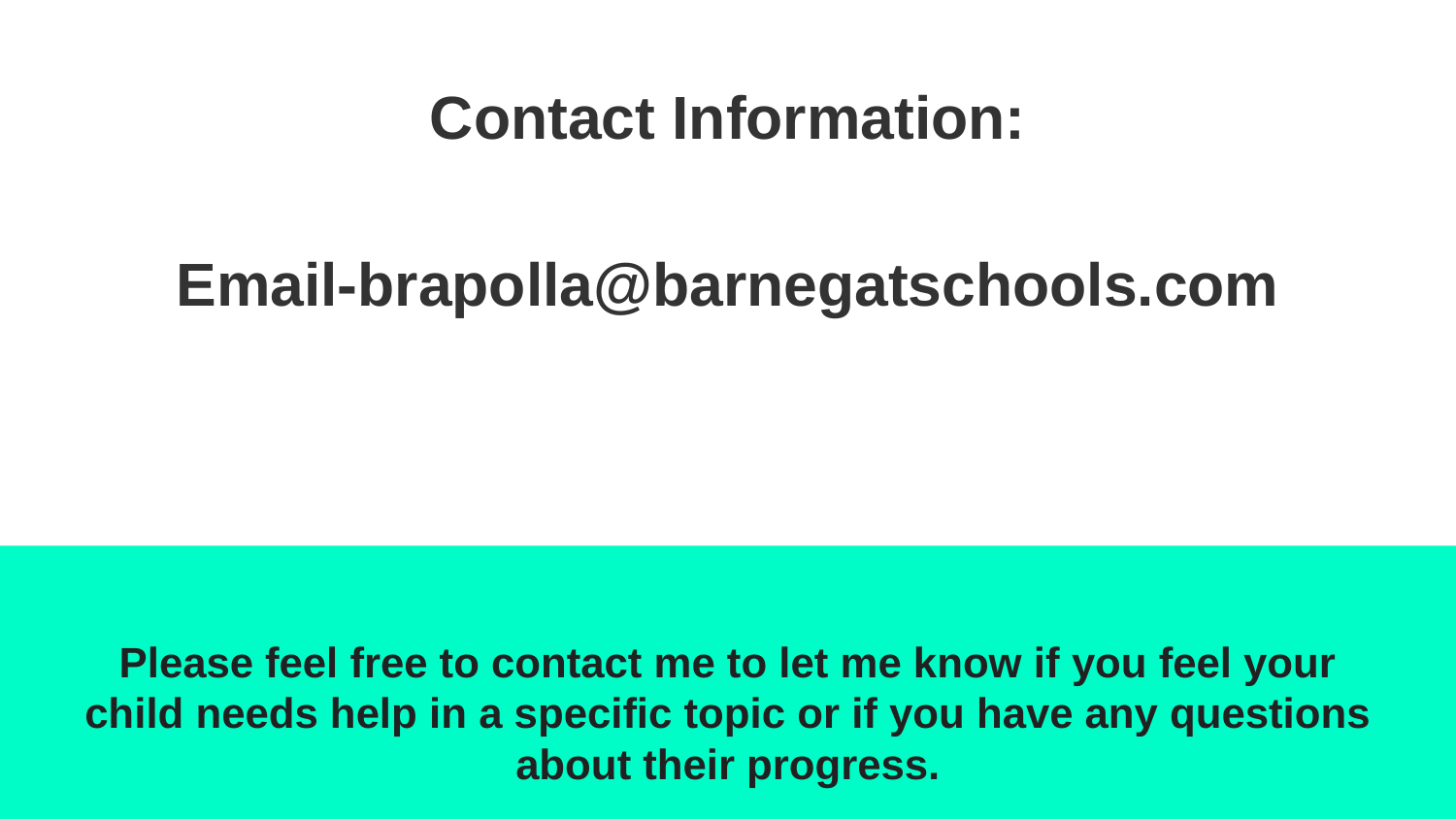

# Contact Information:

Email-brapolla@barnegatschools.com

Please feel free to contact me to let me know if you feel your child needs help in a specific topic or if you have any questions about their progress.